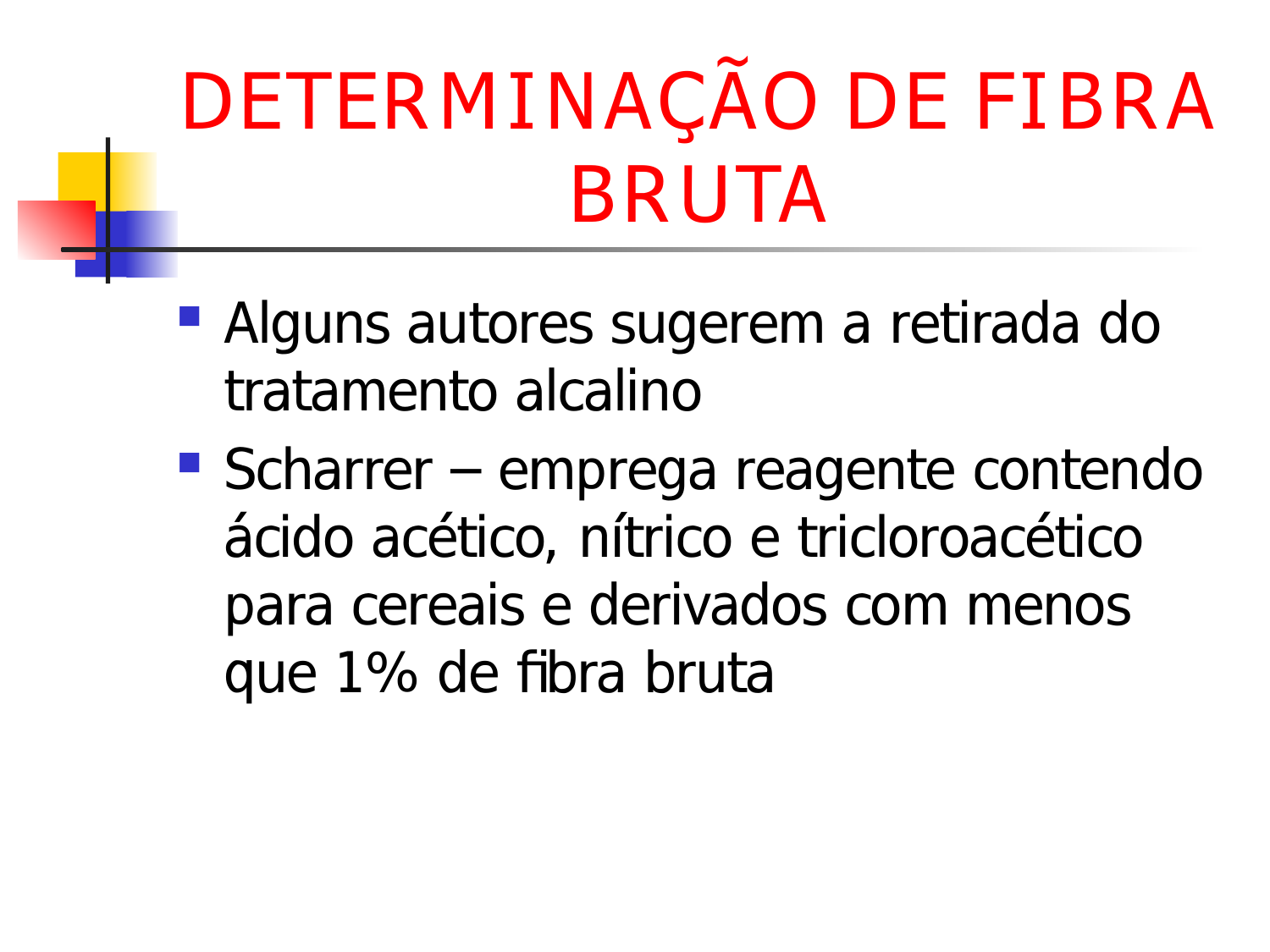

# DETERMINAÇÃO DE FIBRA BRUTA
Alguns autores sugerem a retirada do tratamento alcalino
Scharrer – emprega reagente contendo ácido acético, nítrico e tricloroacético para cereais e derivados com menos que 1% de fibra bruta